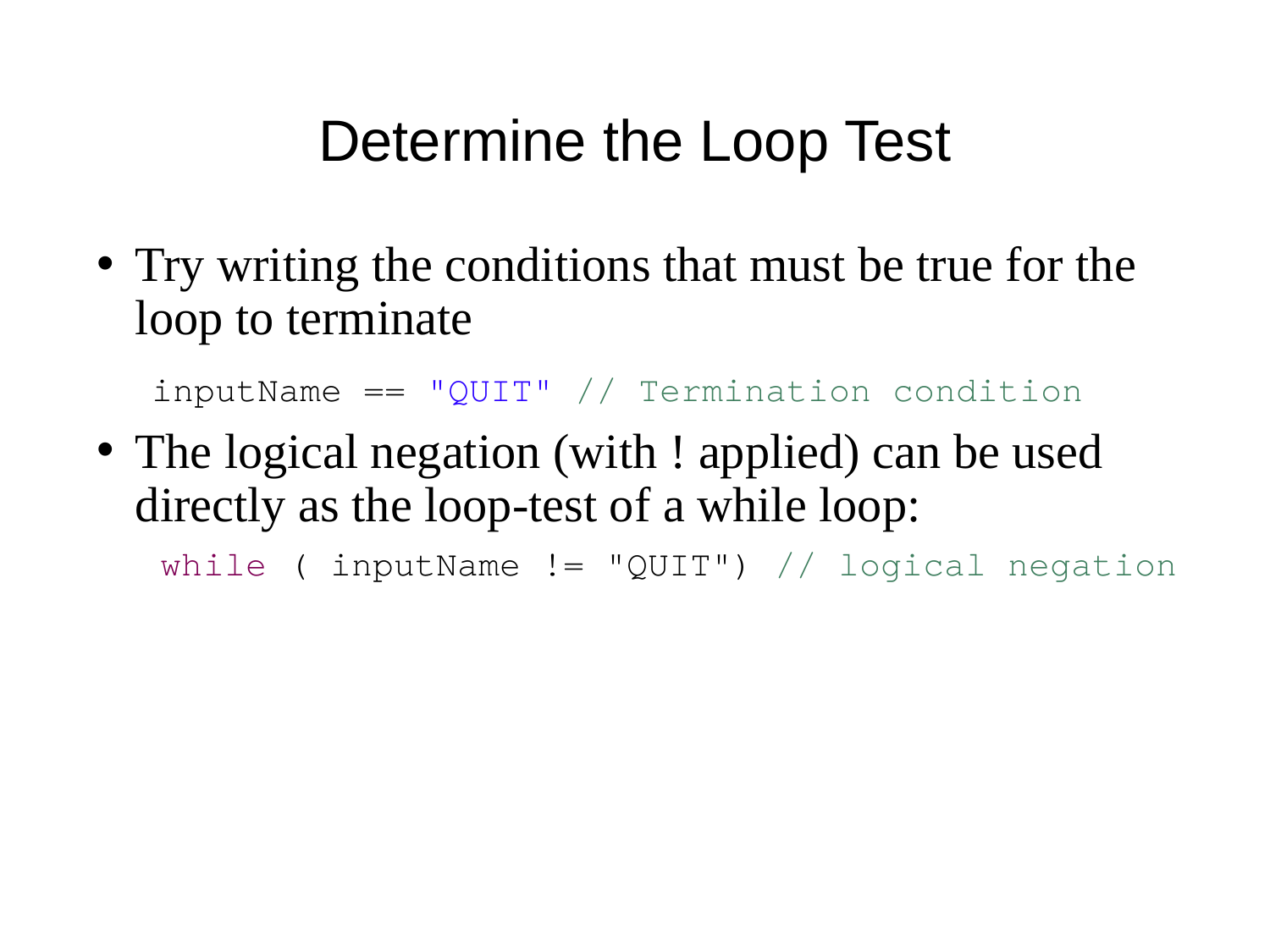

# Determine the Loop Test
Try writing the conditions that must be true for the loop to terminate
   inputName == "QUIT" // Termination condition
The logical negation (with ! applied) can be used directly as the loop-test of a while loop:
   while ( inputName != "QUIT") // logical negation